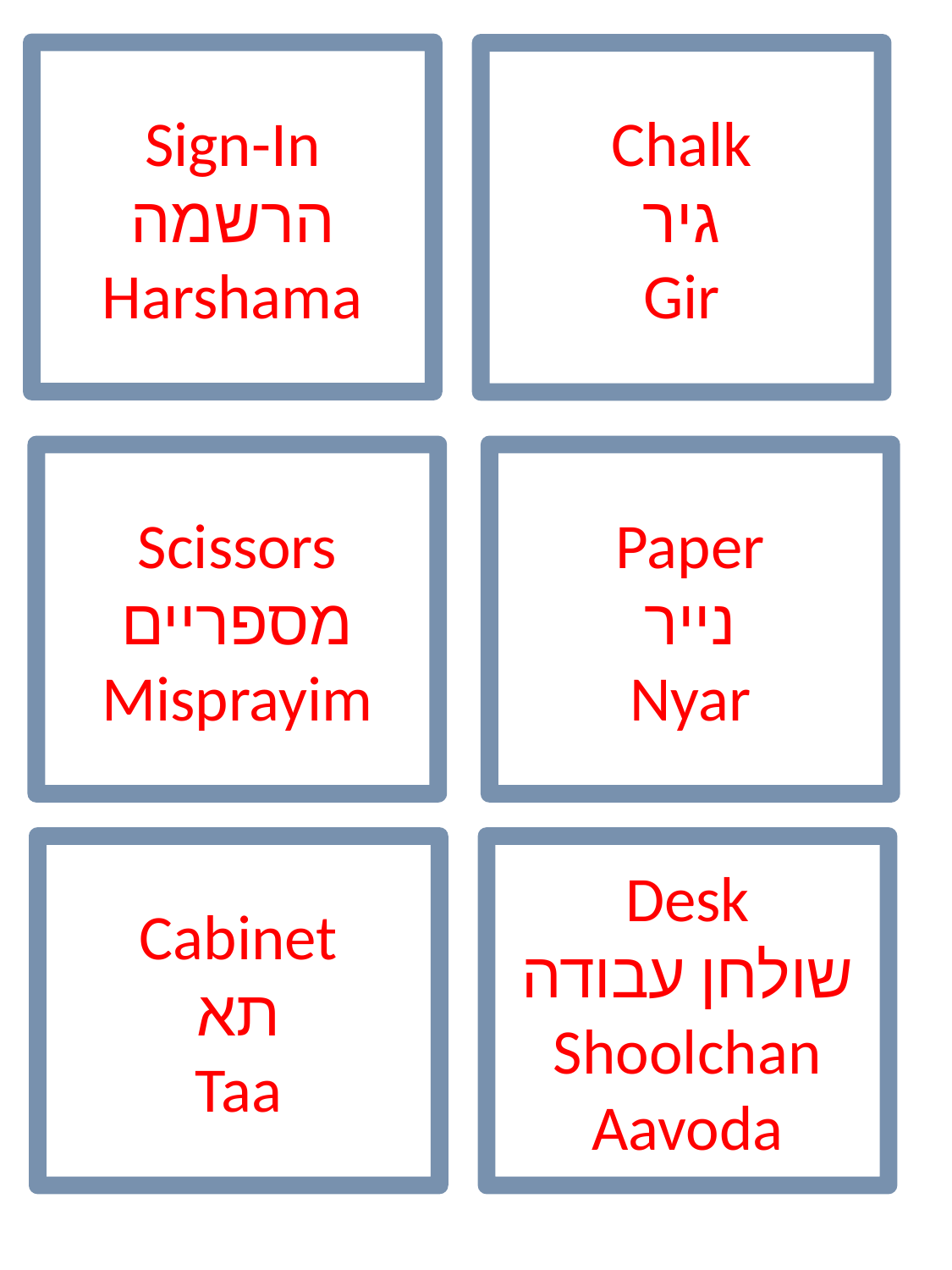

Sign-In
הרשמה
Harshama
Chalk
גיר
Gir
Scissors
מספריים
Misprayim
Paper
נייר
Nyar
Cabinet
תא
Taa
Desk
שולחן עבודה
Shoolchan Aavoda